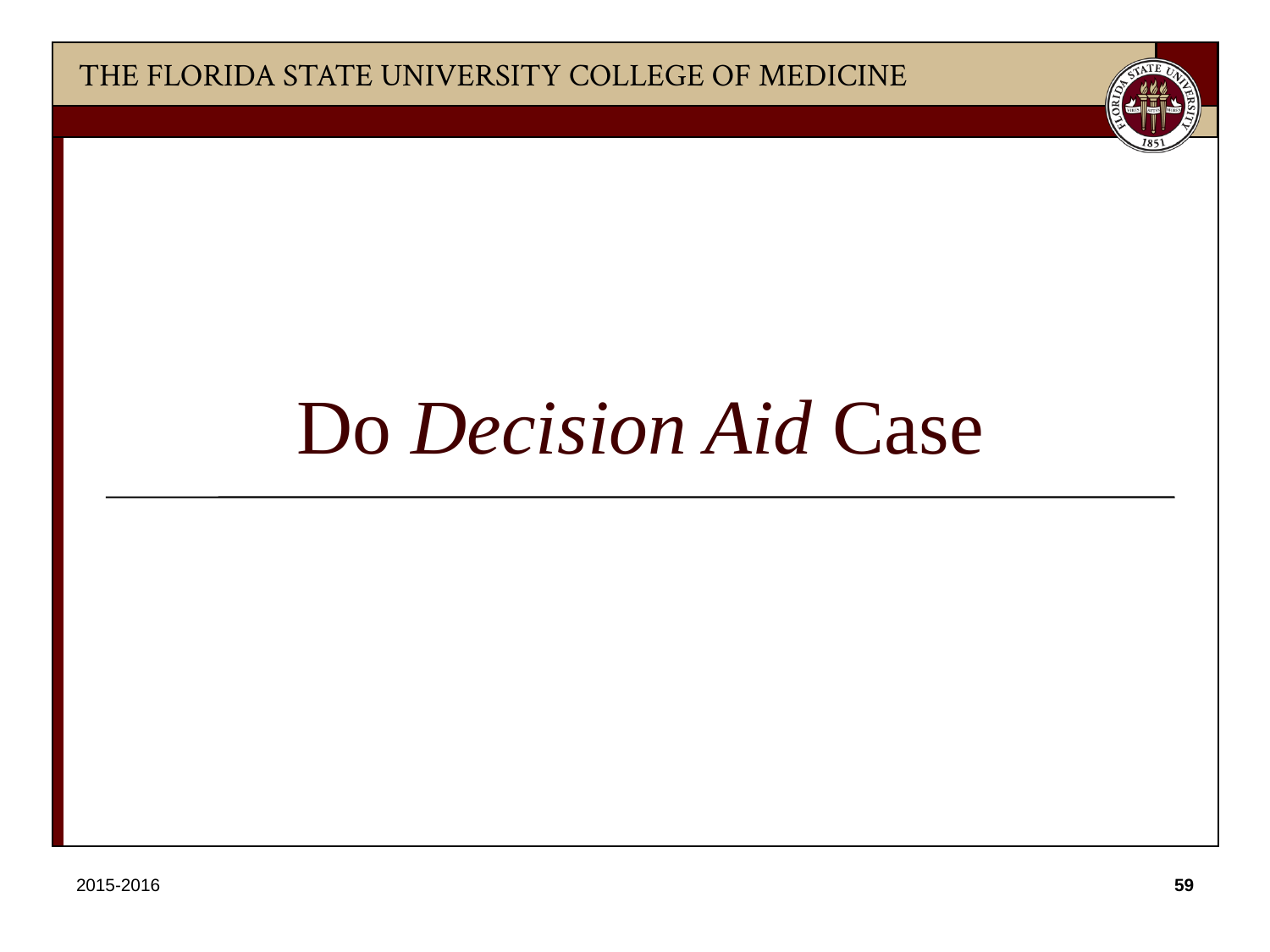

# Do Decision Aid Case

2015-2016
59